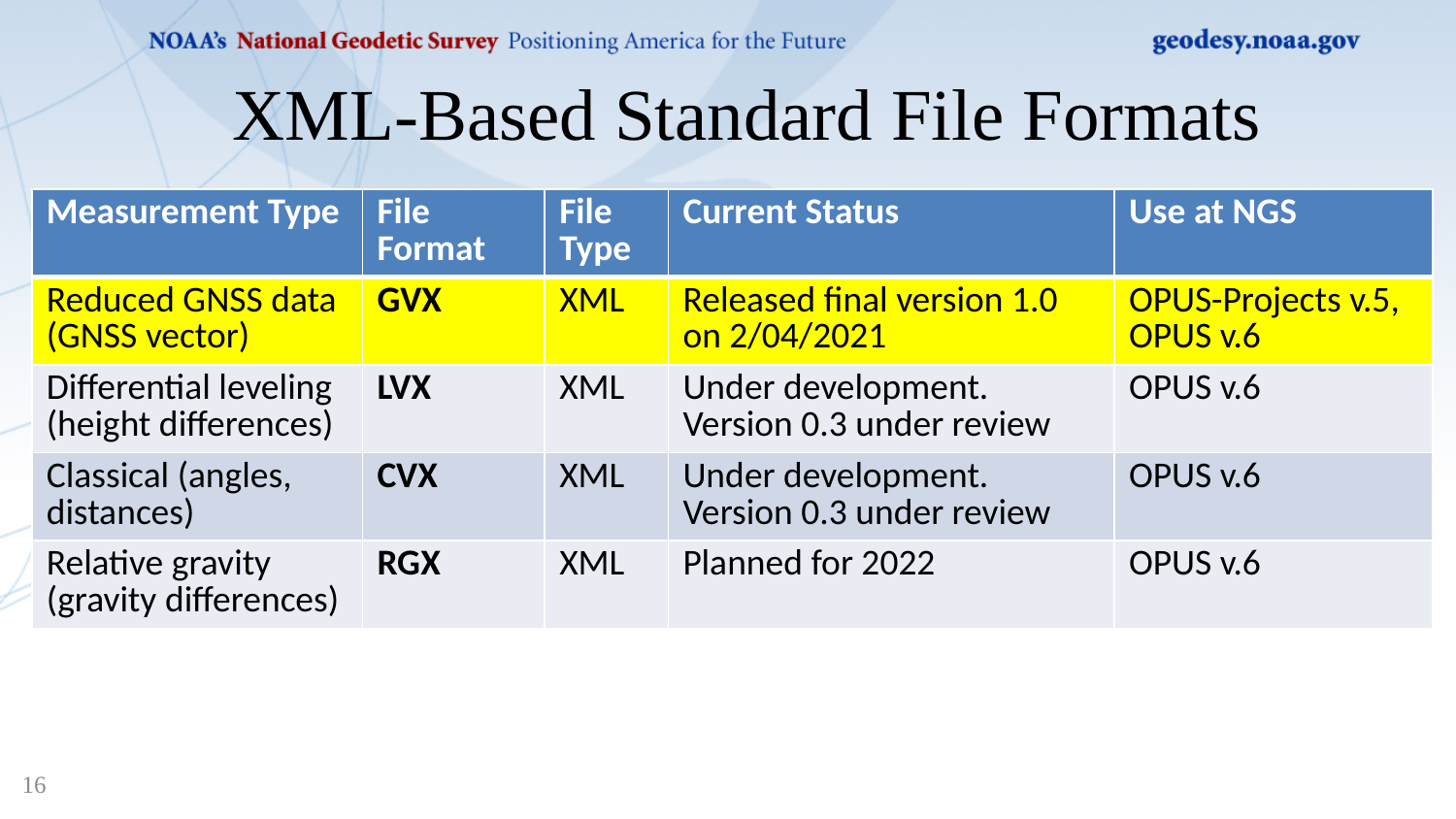

# XML-Based Standard File Formats
| Measurement Type | File Format | File Type | Current Status | Use at NGS |
| --- | --- | --- | --- | --- |
| Reduced GNSS data (GNSS vector) | GVX | XML | Released final version 1.0 on 2/04/2021 | OPUS-Projects v.5, OPUS v.6 |
| Differential leveling (height differences) | LVX | XML | Under development. Version 0.3 under review | OPUS v.6 |
| Classical (angles, distances) | CVX | XML | Under development. Version 0.3 under review | OPUS v.6 |
| Relative gravity (gravity differences) | RGX | XML | Planned for 2022 | OPUS v.6 |
16